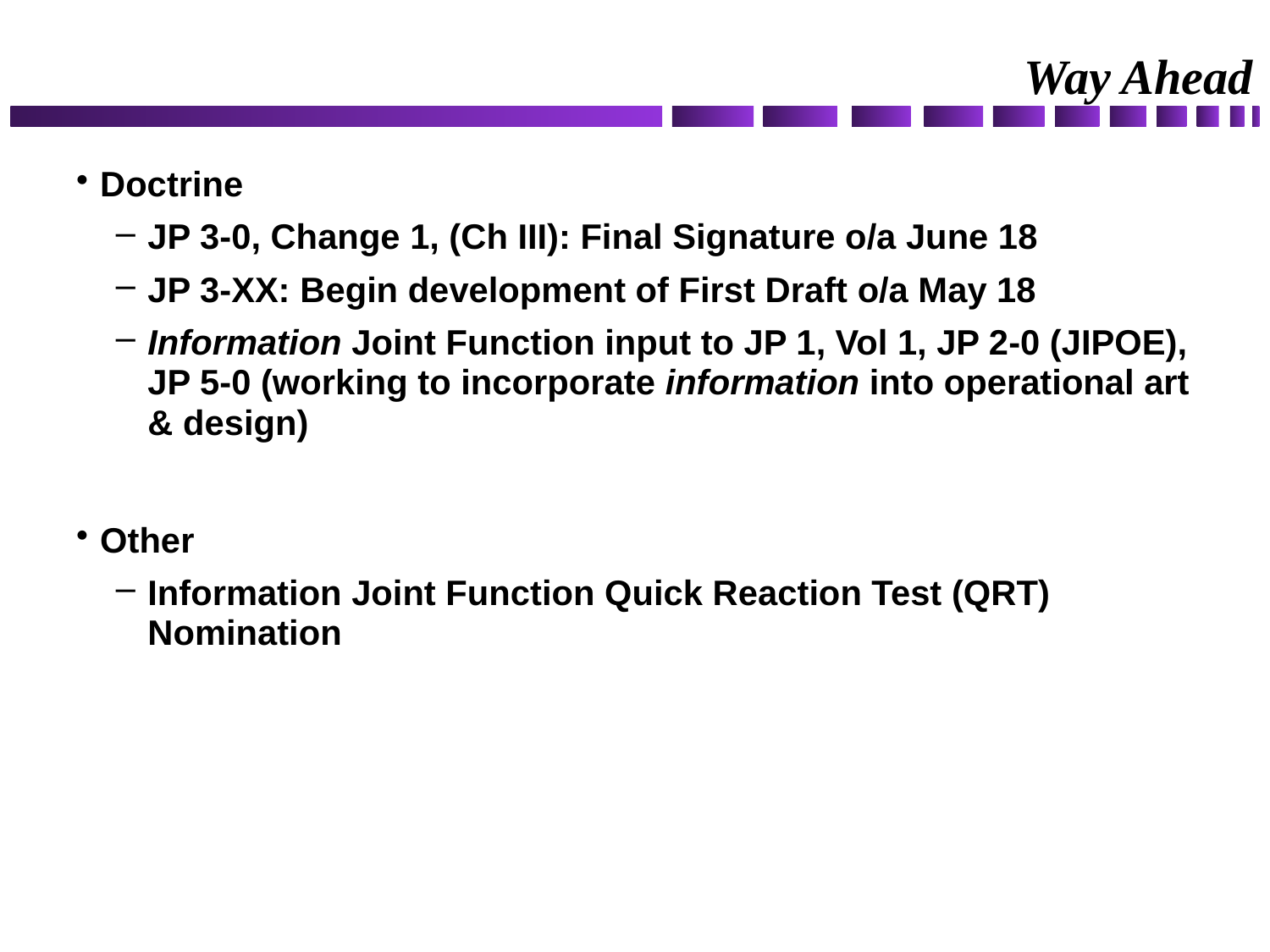

# Way Ahead
Doctrine
JP 3-0, Change 1, (Ch III): Final Signature o/a June 18
JP 3-XX: Begin development of First Draft o/a May 18
Information Joint Function input to JP 1, Vol 1, JP 2-0 (JIPOE), JP 5-0 (working to incorporate information into operational art & design)

Other
Information Joint Function Quick Reaction Test (QRT) Nomination